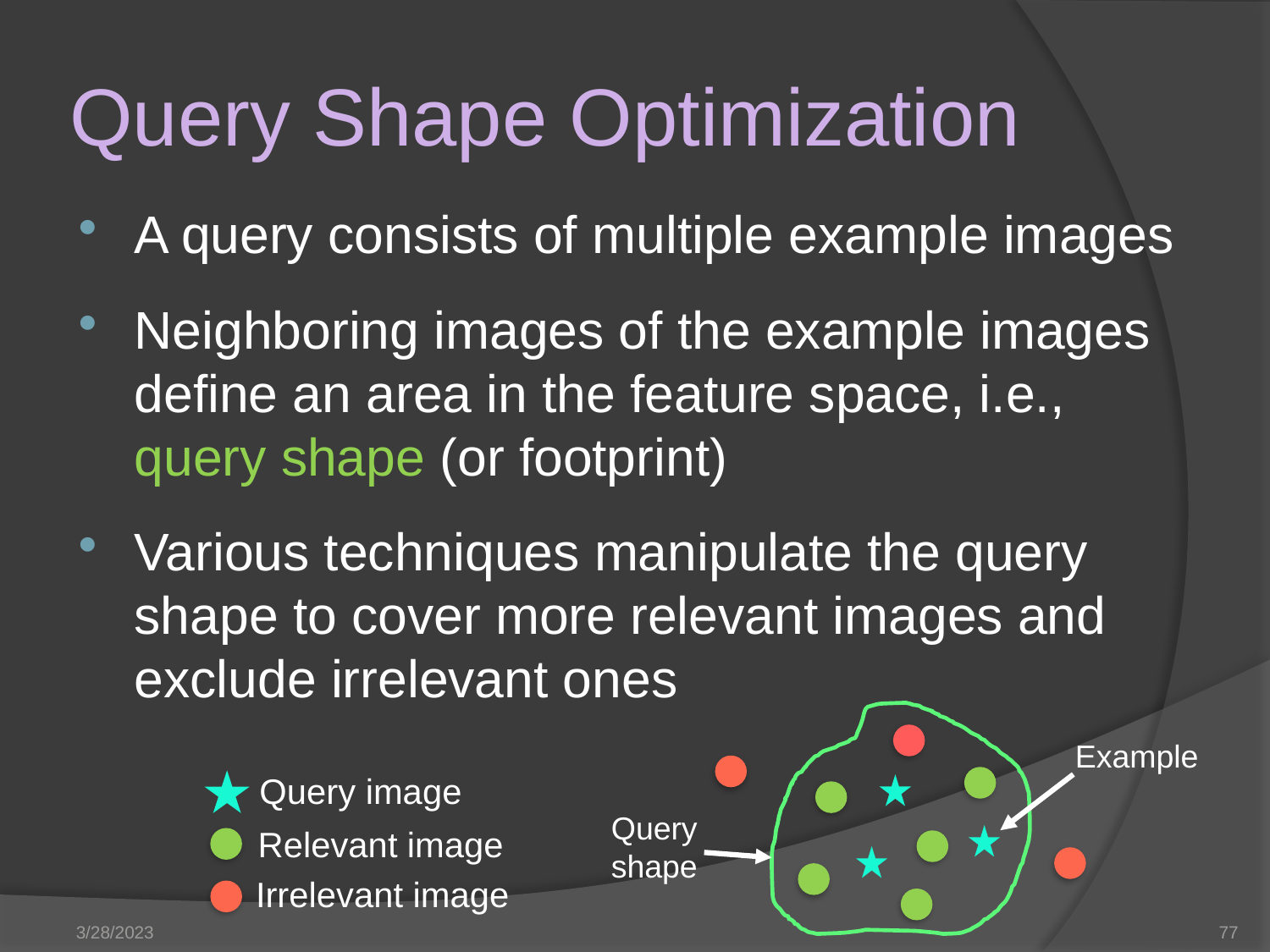

# Query Shape Optimization
A query consists of multiple example images
Neighboring images of the example images define an area in the feature space, i.e., query shape (or footprint)
Various techniques manipulate the query shape to cover more relevant images and exclude irrelevant ones

Example

Query image

Relevant image

Irrelevant image

Query shape

3/28/2023
77